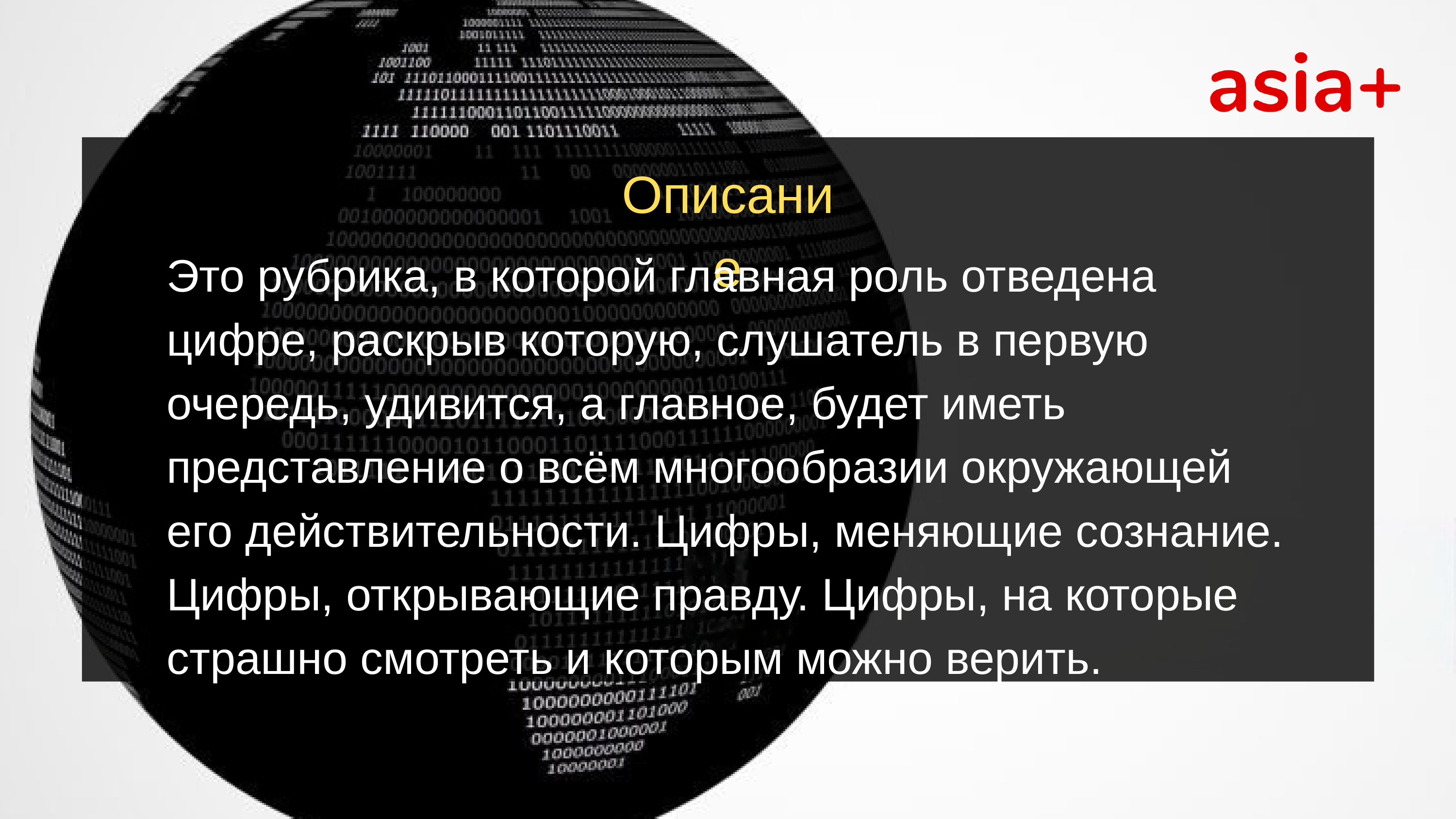

Описание
Это рубрика, в которой главная роль отведена цифре, раскрыв которую, слушатель в первую очередь, удивится, а главное, будет иметь представление о всём многообразии окружающей его действительности. Цифры, меняющие сознание. Цифры, открывающие правду. Цифры, на которые страшно смотреть и которым можно верить.